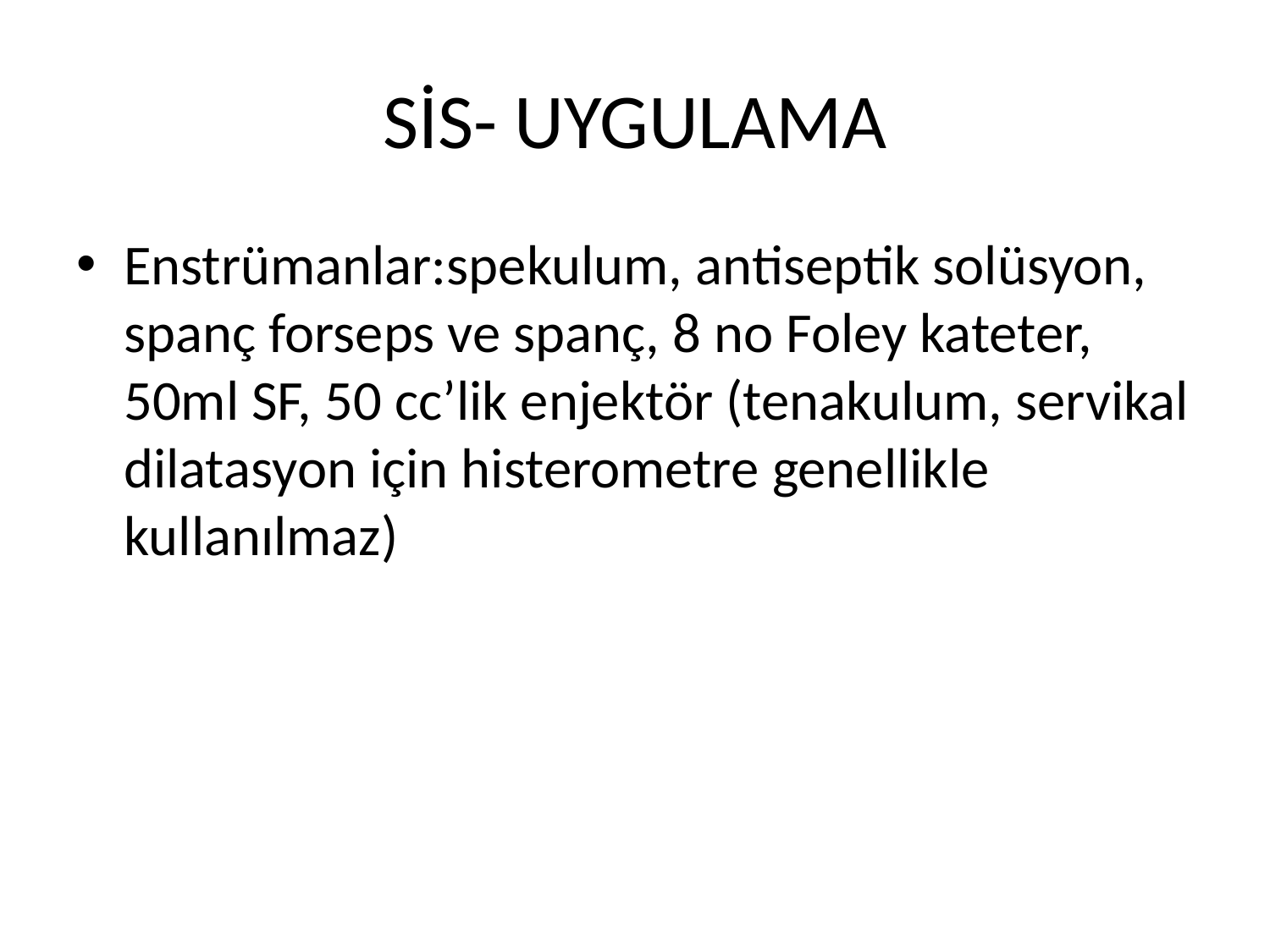

# SİS- UYGULAMA
Enstrümanlar:spekulum, antiseptik solüsyon, spanç forseps ve spanç, 8 no Foley kateter, 50ml SF, 50 cc’lik enjektör (tenakulum, servikal dilatasyon için histerometre genellikle kullanılmaz)